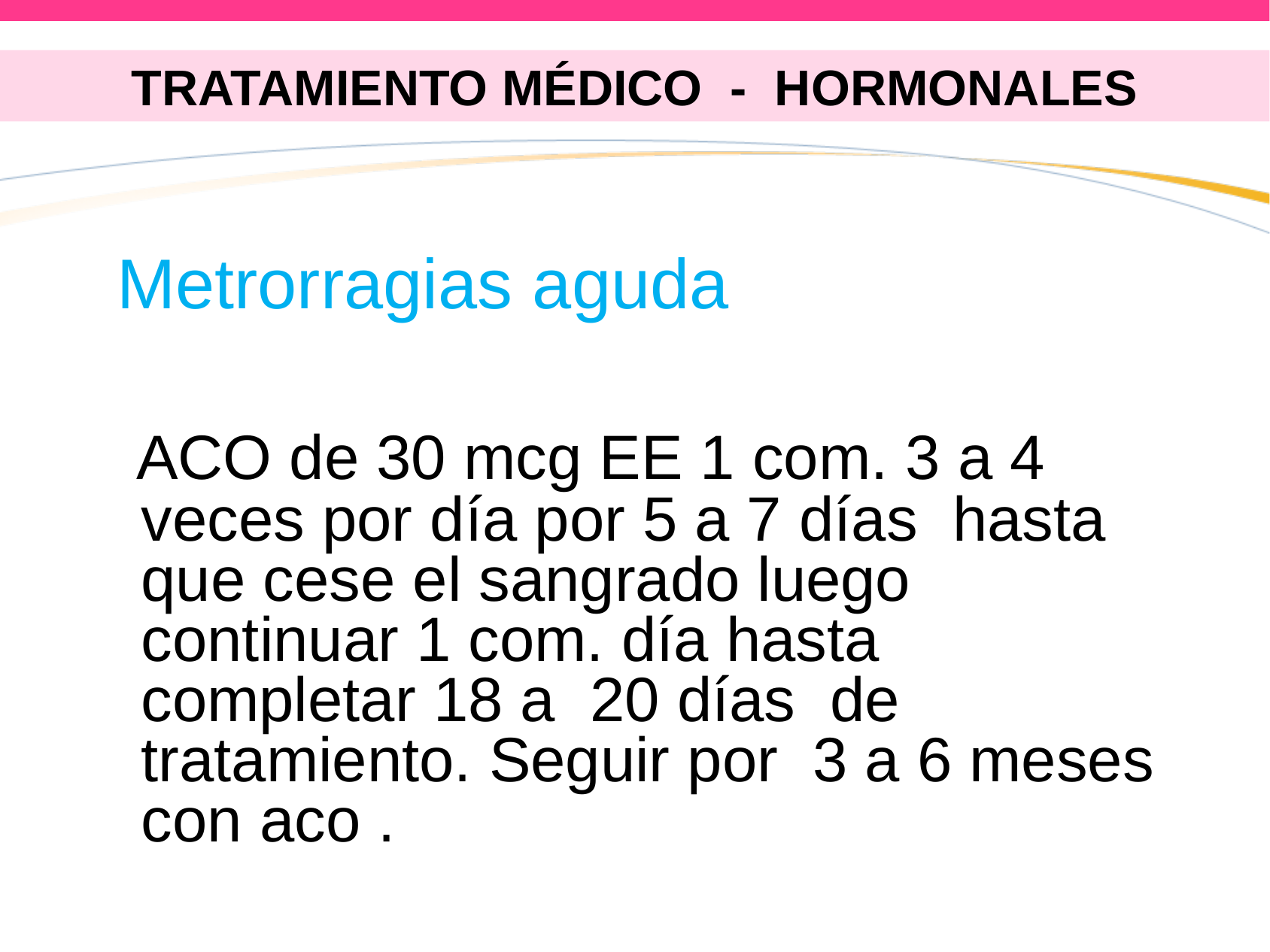

TRATAMIENTO MÉDICO  -  HORMONALES

Metrorragias aguda

 ACO de 30 mcg EE 1 com. 3 a 4 veces por día por 5 a 7 días  hasta que cese el sangrado luego continuar 1 com. día hasta completar 18 a  20 días  de  tratamiento. Seguir por  3 a 6 meses con aco .